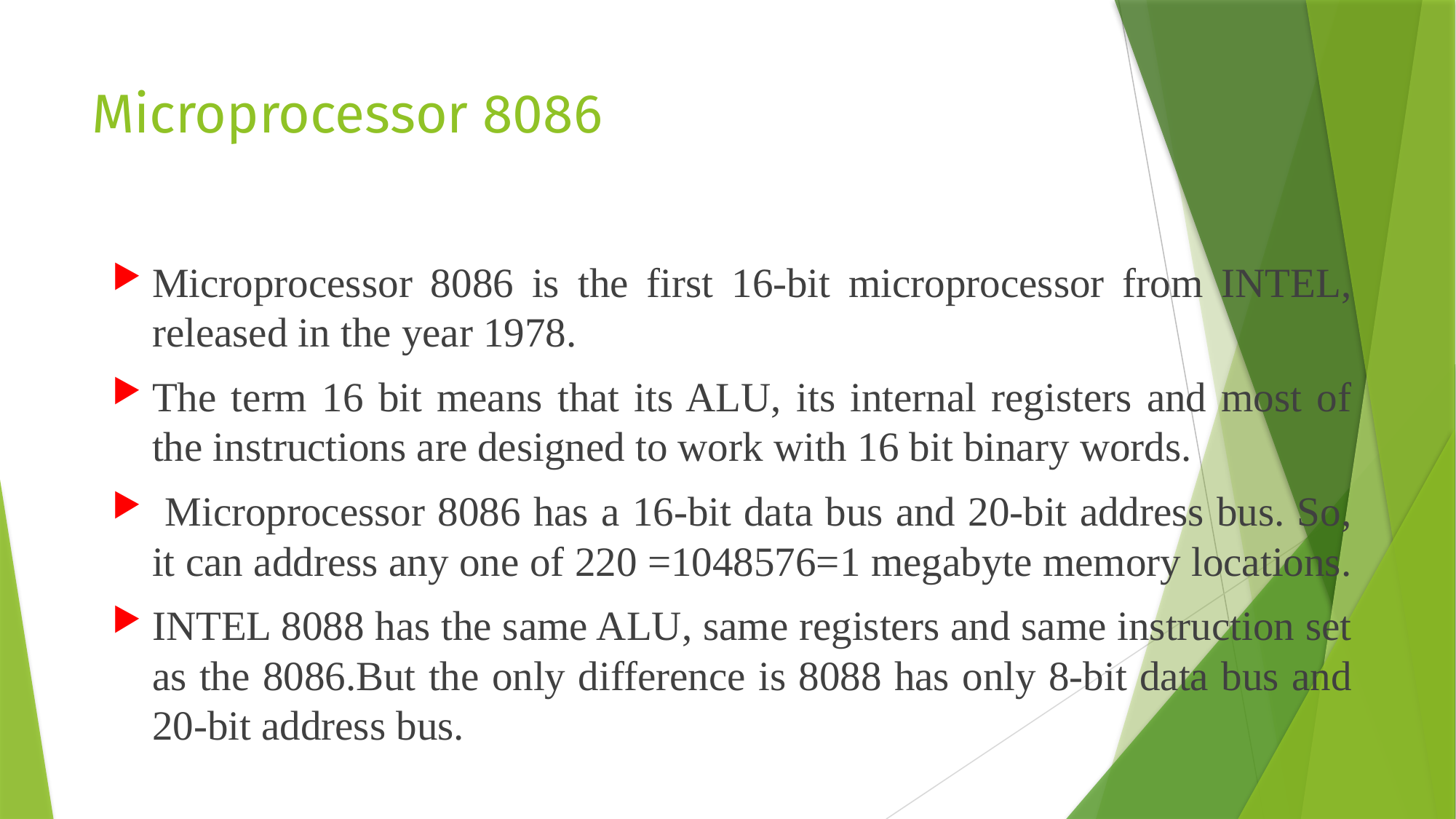

# Microprocessor 8086
Microprocessor 8086 is the first 16-bit microprocessor from INTEL, released in the year 1978.
The term 16 bit means that its ALU, its internal registers and most of the instructions are designed to work with 16 bit binary words.
 Microprocessor 8086 has a 16-bit data bus and 20-bit address bus. So, it can address any one of 220 =1048576=1 megabyte memory locations.
INTEL 8088 has the same ALU, same registers and same instruction set as the 8086.But the only difference is 8088 has only 8-bit data bus and 20-bit address bus.